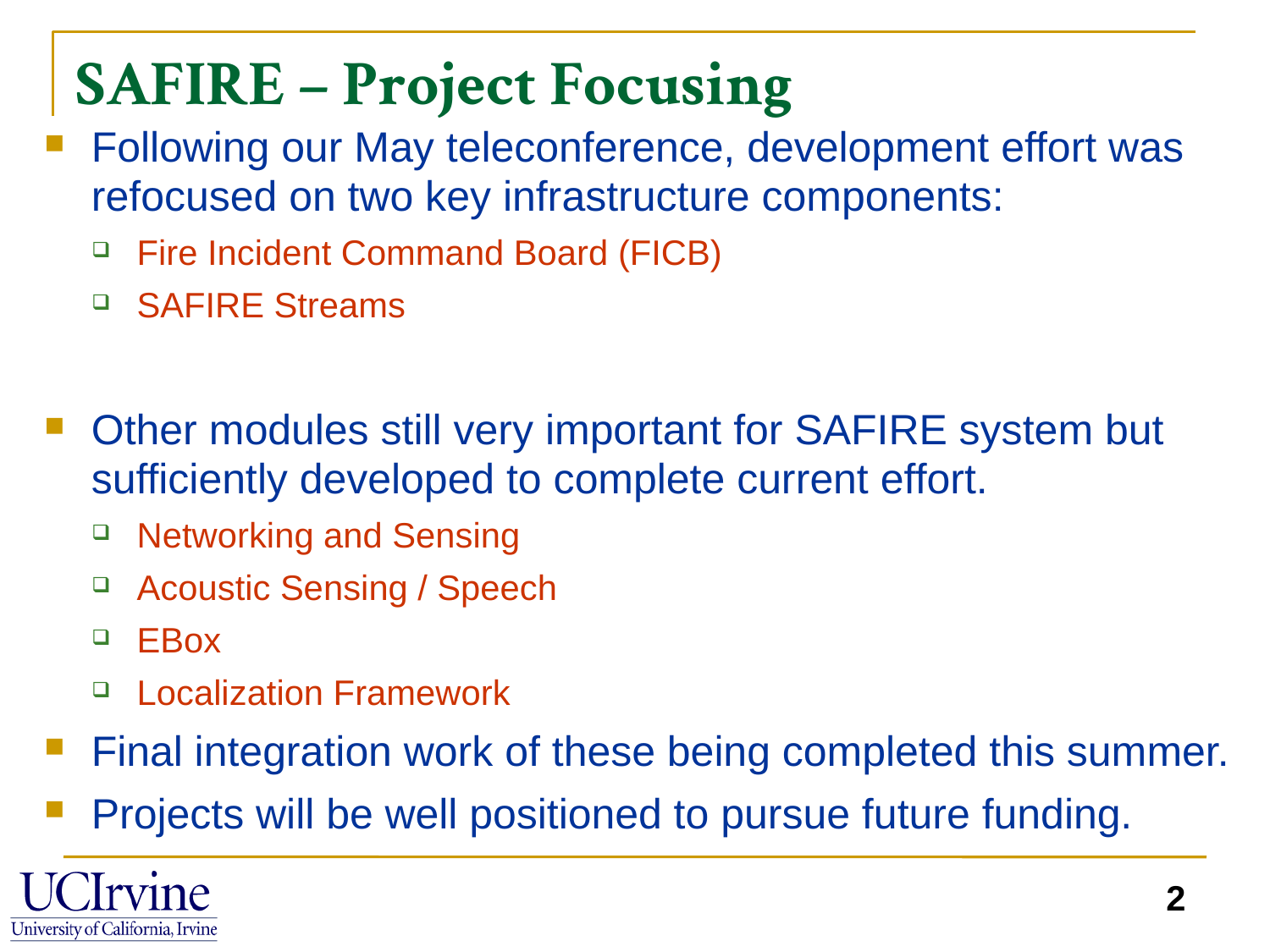

# SAFIRE – Project Focusing
Following our May teleconference, development effort was refocused on two key infrastructure components:
Fire Incident Command Board (FICB)
SAFIRE Streams

Other modules still very important for SAFIRE system but sufficiently developed to complete current effort.
Networking and Sensing
Acoustic Sensing / Speech
EBox
Localization Framework
Final integration work of these being completed this summer.
Projects will be well positioned to pursue future funding.